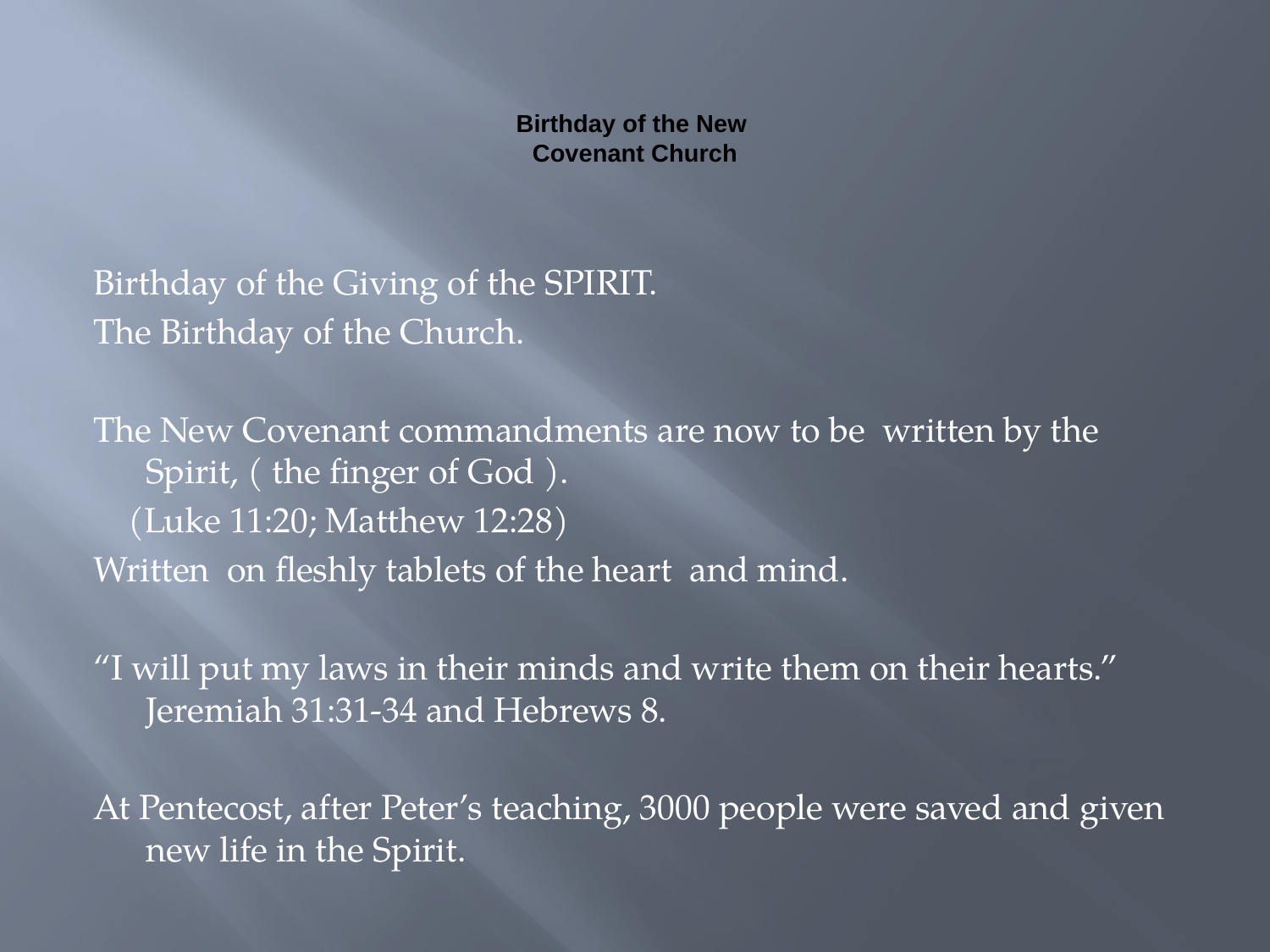

# Birthday of the New Covenant Church
Birthday of the Giving of the SPIRIT.
The Birthday of the Church.

The New Covenant commandments are now to be  written by the Spirit, ( the finger of God ).
    (Luke 11:20; Matthew 12:28)
Written  on fleshly tablets of the heart  and mind.

“I will put my laws in their minds and write them on their hearts.” Jeremiah 31:31-34 and Hebrews 8.

At Pentecost, after Peter’s teaching, 3000 people were saved and given new life in the Spirit.